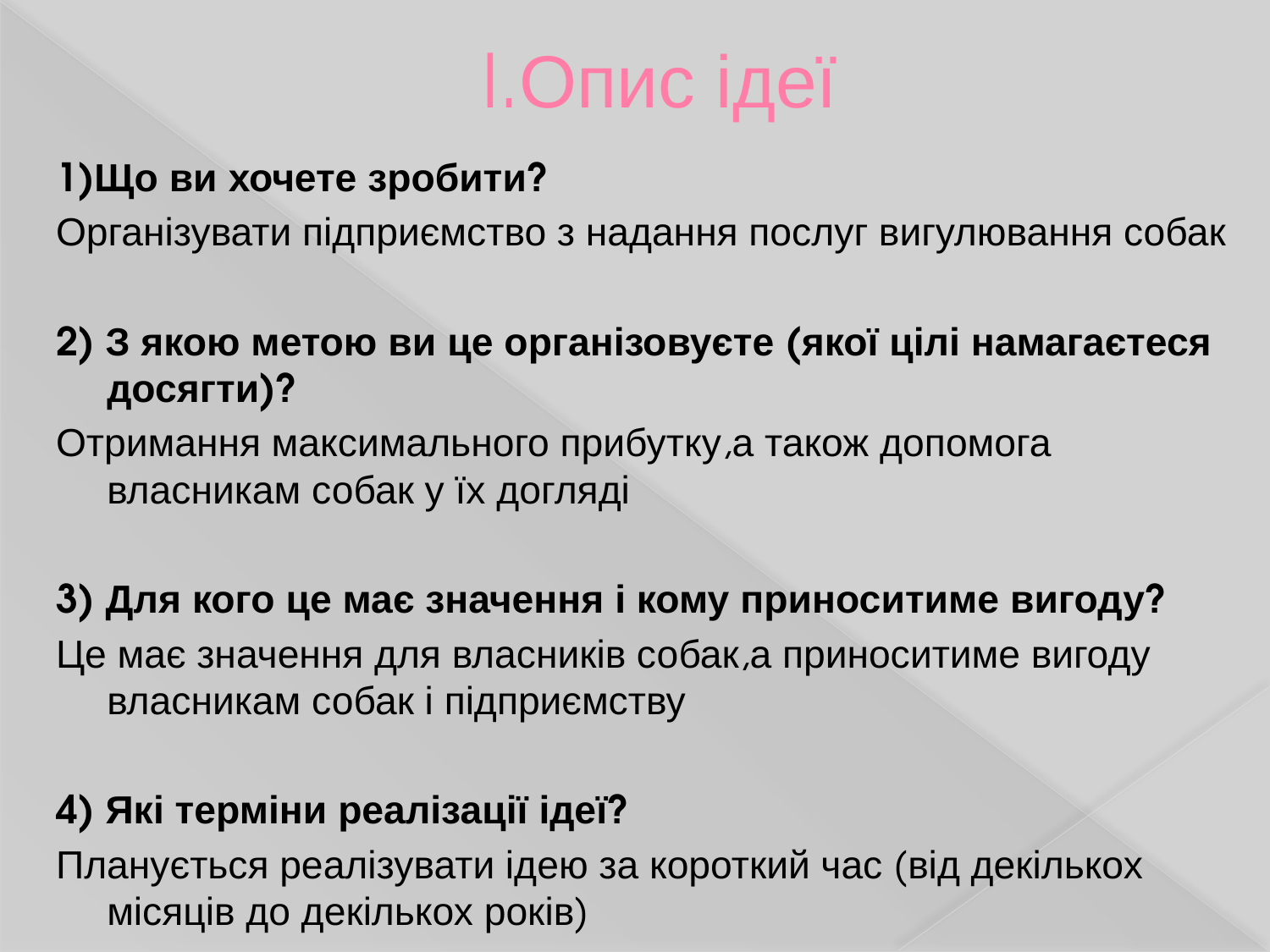

# I.Опис ідеї
1)Що ви хочете зробити?
Організувати підприємство з надання послуг вигулювання собак

2) З якою метою ви це організовуєте (якої цілі намагаєтеся досягти)?
Отримання максимального прибутку,а також допомога власникам собак у їх догляді

3) Для кого це має значення і кому приноситиме вигоду?
Це має значення для власників собак,а приноситиме вигоду власникам собак і підприємству

4) Які терміни реалізації ідеї?
Планується реалізувати ідею за короткий час (від декількох місяців до декількох років)